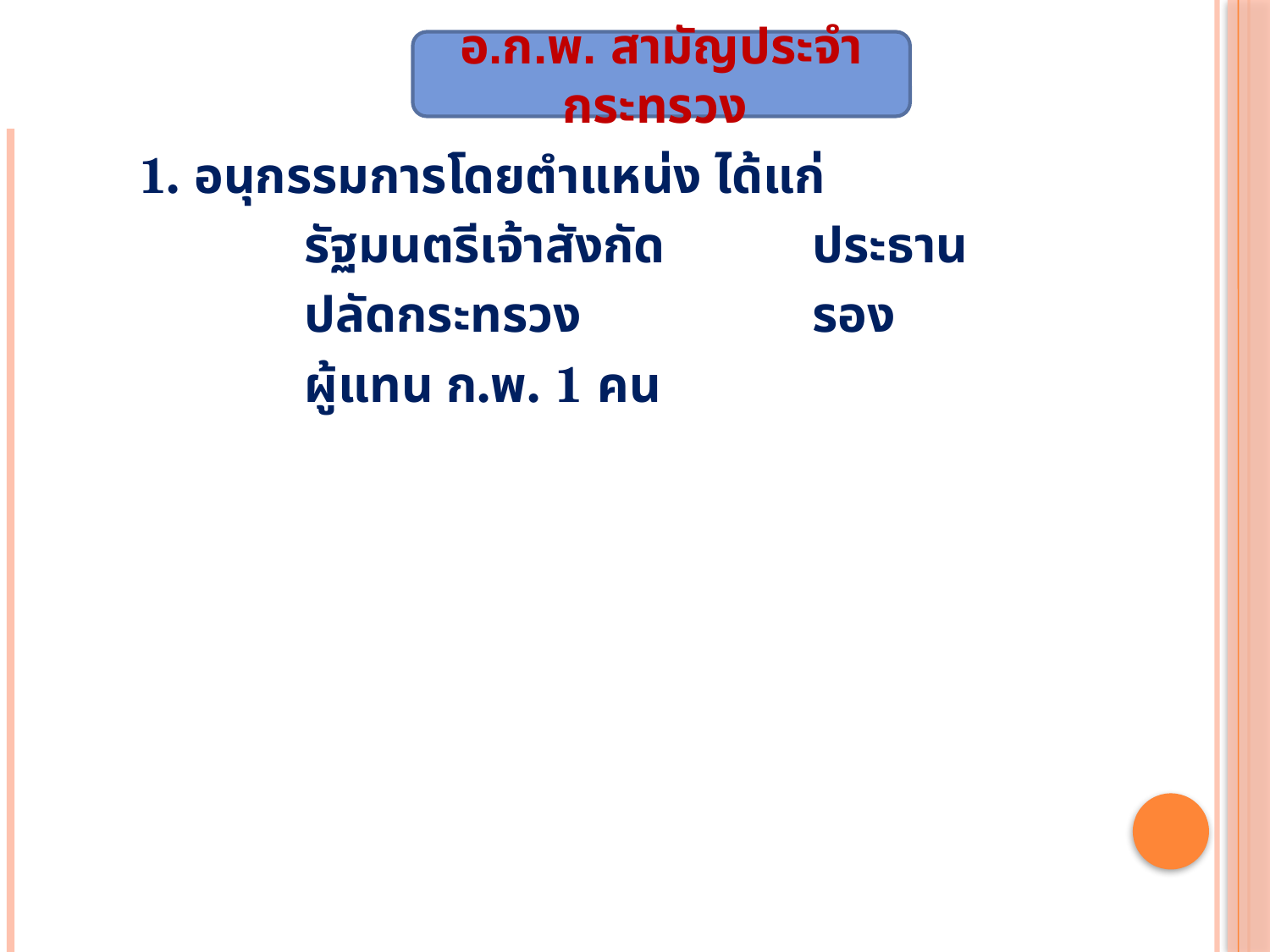

อ.ก.พ. สามัญประจำกระทรวง
1. อนุกรรมการโดยตำแหน่ง ได้แก่
 		รัฐมนตรีเจ้าสังกัด		ประธาน
 		ปลัดกระทรวง		รอง
 		ผู้แทน ก.พ. 1 คน